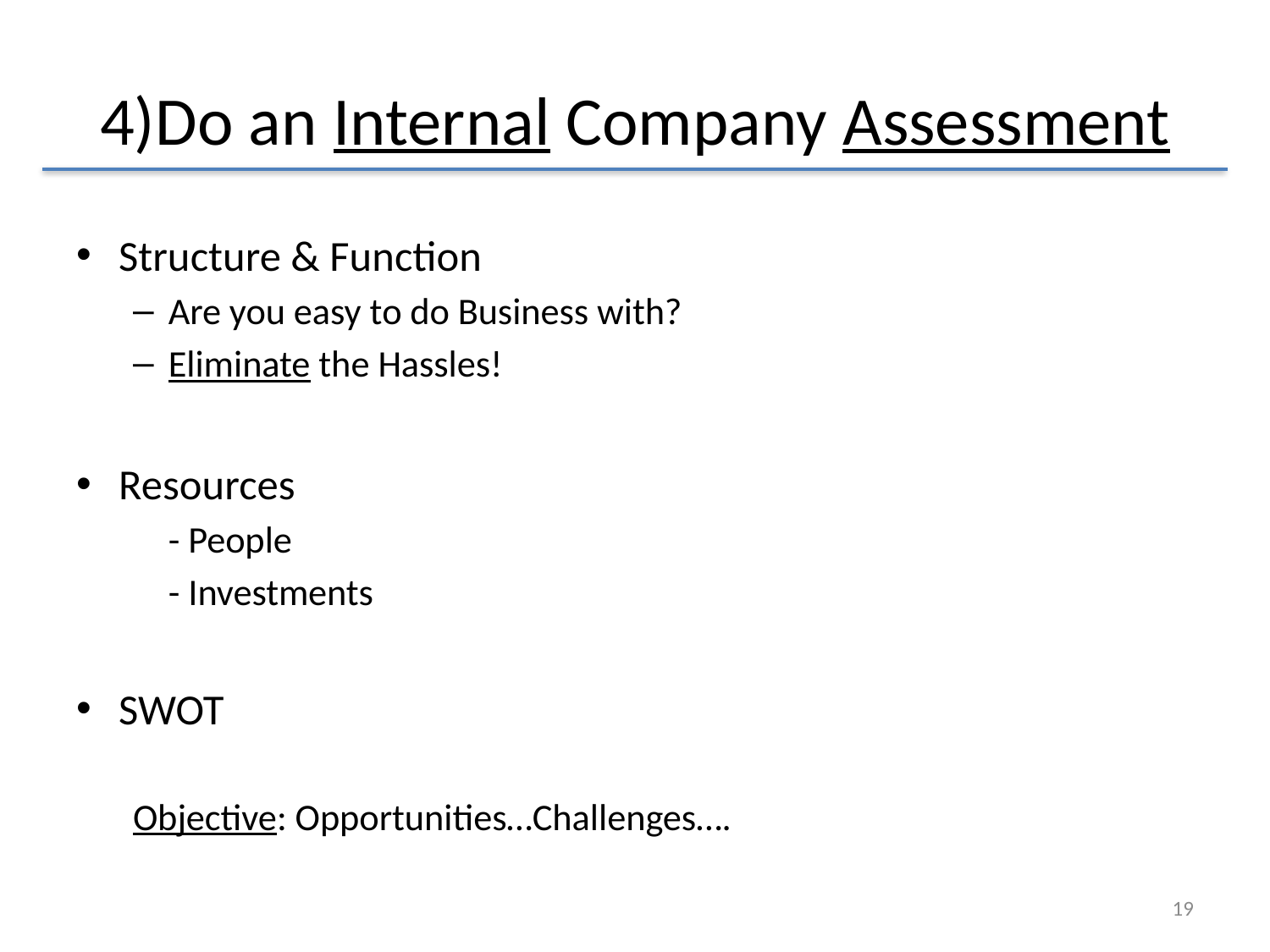

# 4)Do an Internal Company Assessment
Structure & Function
Are you easy to do Business with?
Eliminate the Hassles!

Resources
	- People
	- Investments

SWOT

Objective: Opportunities…Challenges….
19